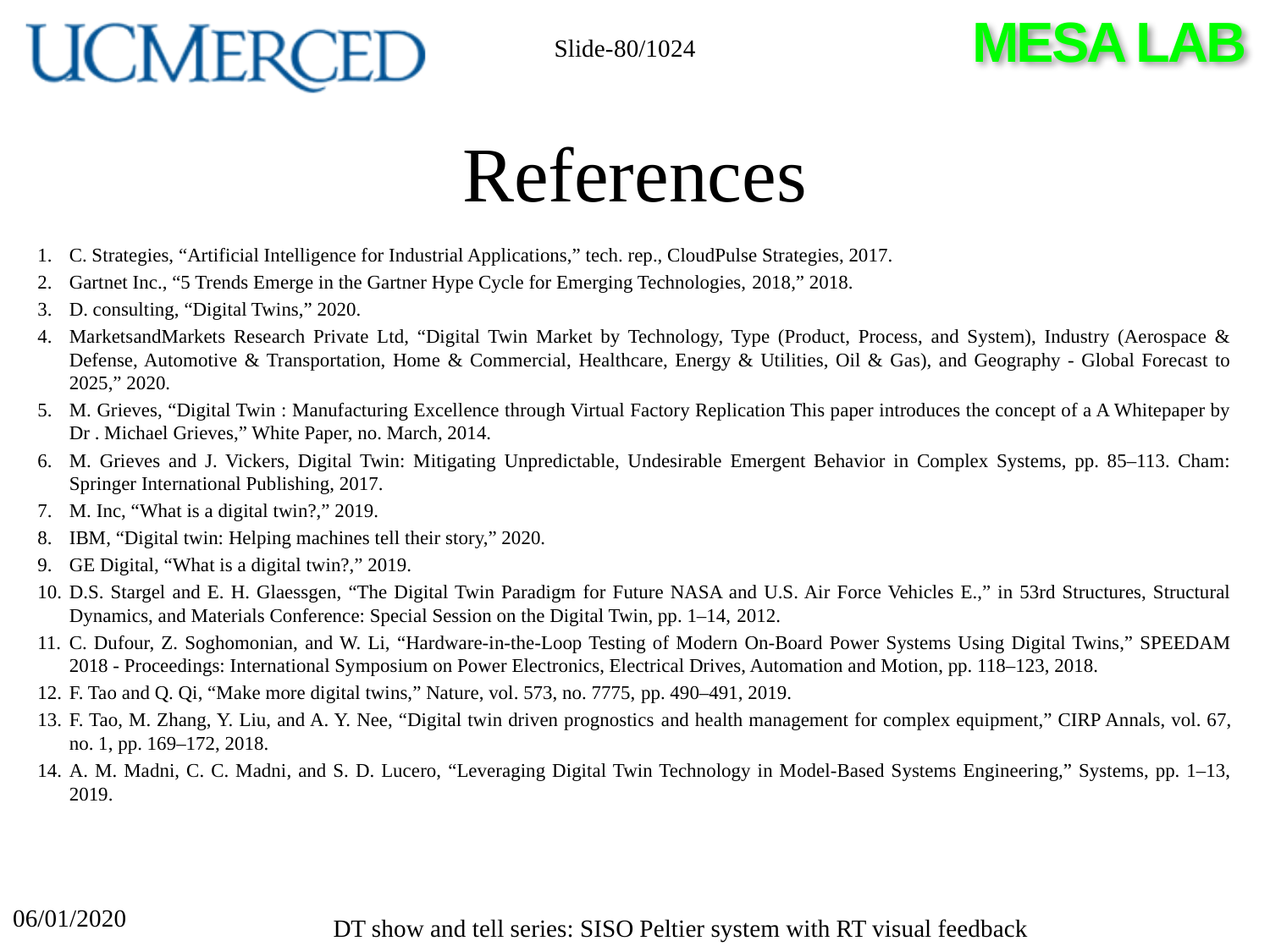

Slide-80/1024
# References
C. Strategies, “Artificial Intelligence for Industrial Applications,” tech. rep., CloudPulse Strategies, 2017.
Gartnet Inc., “5 Trends Emerge in the Gartner Hype Cycle for Emerging Technologies, 2018,” 2018.
D. consulting, “Digital Twins,” 2020.
MarketsandMarkets Research Private Ltd, “Digital Twin Market by Technology, Type (Product, Process, and System), Industry (Aerospace & Defense, Automotive & Transportation, Home & Commercial, Healthcare, Energy & Utilities, Oil & Gas), and Geography - Global Forecast to 2025,” 2020.
M. Grieves, “Digital Twin : Manufacturing Excellence through Virtual Factory Replication This paper introduces the concept of a A Whitepaper by Dr . Michael Grieves,” White Paper, no. March, 2014.
M. Grieves and J. Vickers, Digital Twin: Mitigating Unpredictable, Undesirable Emergent Behavior in Complex Systems, pp. 85–113. Cham: Springer International Publishing, 2017.
M. Inc, “What is a digital twin?,” 2019.
IBM, “Digital twin: Helping machines tell their story,” 2020.
GE Digital, “What is a digital twin?,” 2019.
D.S. Stargel and E. H. Glaessgen, “The Digital Twin Paradigm for Future NASA and U.S. Air Force Vehicles E.,” in 53rd Structures, Structural Dynamics, and Materials Conference: Special Session on the Digital Twin, pp. 1–14, 2012.
C. Dufour, Z. Soghomonian, and W. Li, “Hardware-in-the-Loop Testing of Modern On-Board Power Systems Using Digital Twins,” SPEEDAM 2018 - Proceedings: International Symposium on Power Electronics, Electrical Drives, Automation and Motion, pp. 118–123, 2018.
F. Tao and Q. Qi, “Make more digital twins,” Nature, vol. 573, no. 7775, pp. 490–491, 2019.
F. Tao, M. Zhang, Y. Liu, and A. Y. Nee, “Digital twin driven prognostics and health management for complex equipment,” CIRP Annals, vol. 67, no. 1, pp. 169–172, 2018.
A. M. Madni, C. C. Madni, and S. D. Lucero, “Leveraging Digital Twin Technology in Model-Based Systems Engineering,” Systems, pp. 1–13, 2019.
06/01/2020
DT show and tell series: SISO Peltier system with RT visual feedback